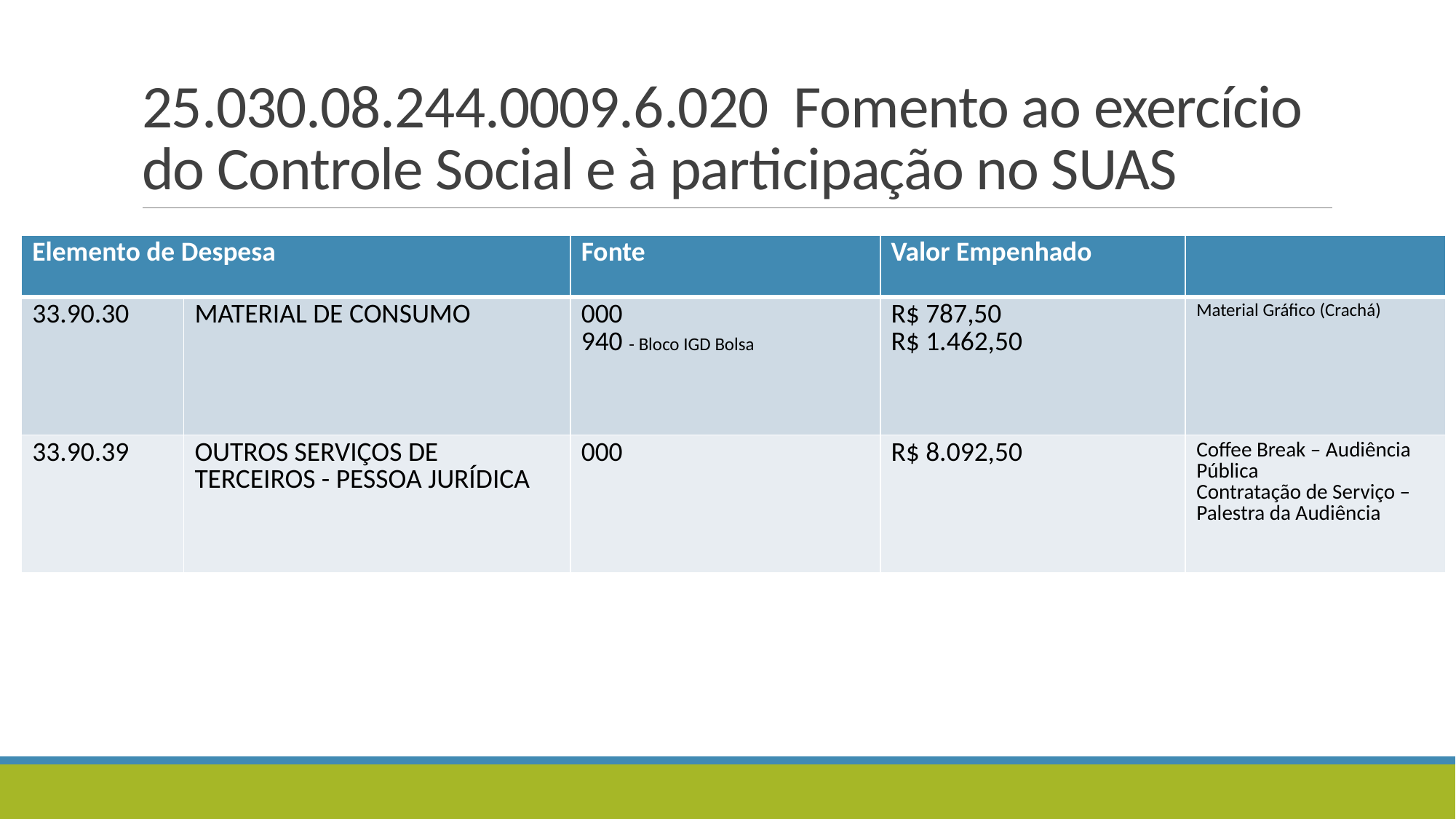

# 25.030.08.244.0009.6.020  Fomento ao exercício do Controle Social e à participação no SUAS
| Elemento de Despesa |  | Fonte | Valor Empenhado |  |
| --- | --- | --- | --- | --- |
| 33.90.30 | MATERIAL DE CONSUMO | 000 940 - Bloco IGD Bolsa | R$ 787,50 R$ 1.462,50 | Material Gráfico (Crachá) |
| 33.90.39 | OUTROS SERVIÇOS DE TERCEIROS - PESSOA JURÍDICA | 000 | R$ 8.092,50 | Coffee Break – Audiência Pública Contratação de Serviço – Palestra da Audiência |